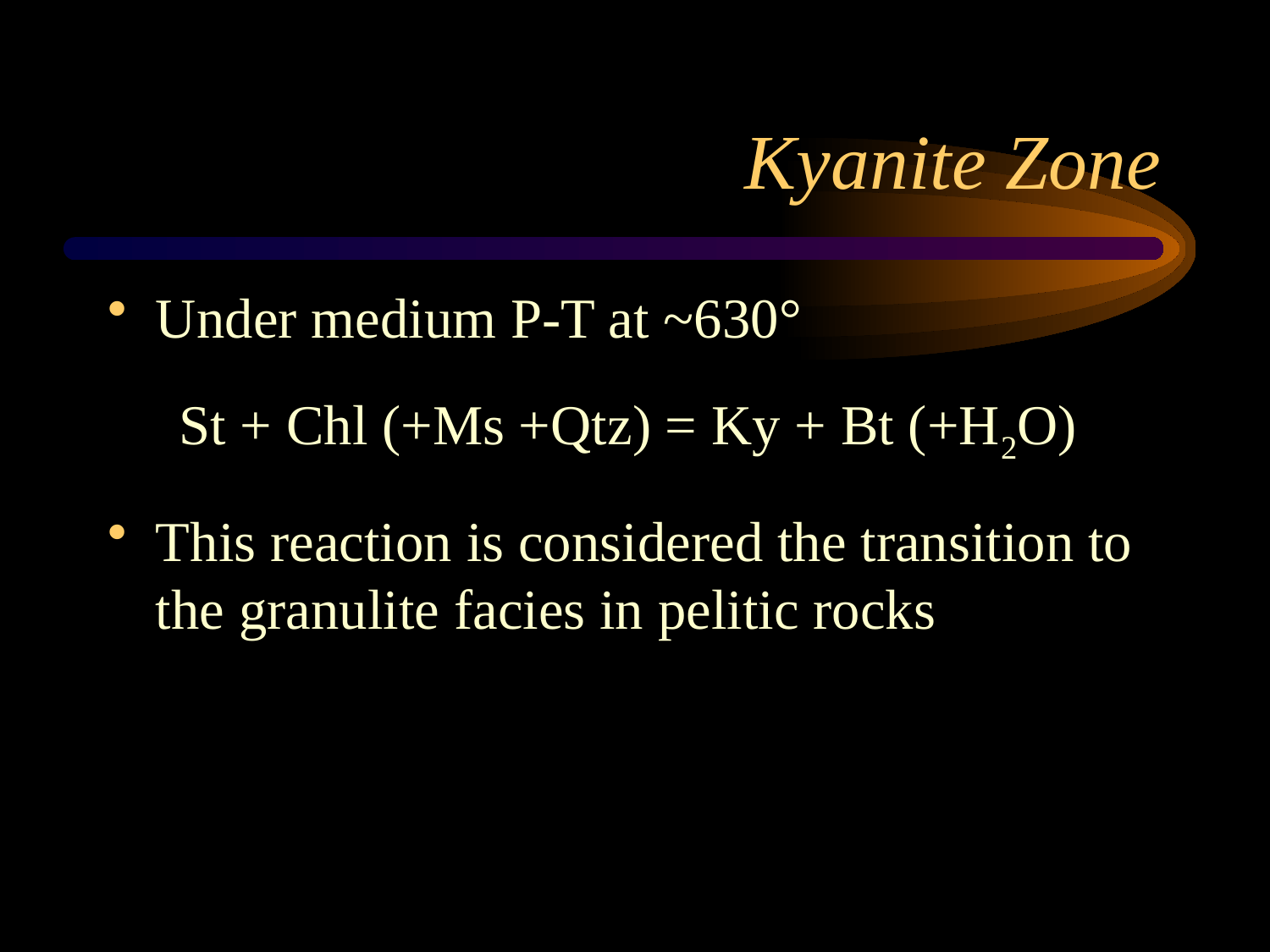

# Kyanite Zone
Under medium P-T at ~630°
St + Chl (+Ms +Qtz) = Ky + Bt (+H2O)
This reaction is considered the transition to the granulite facies in pelitic rocks